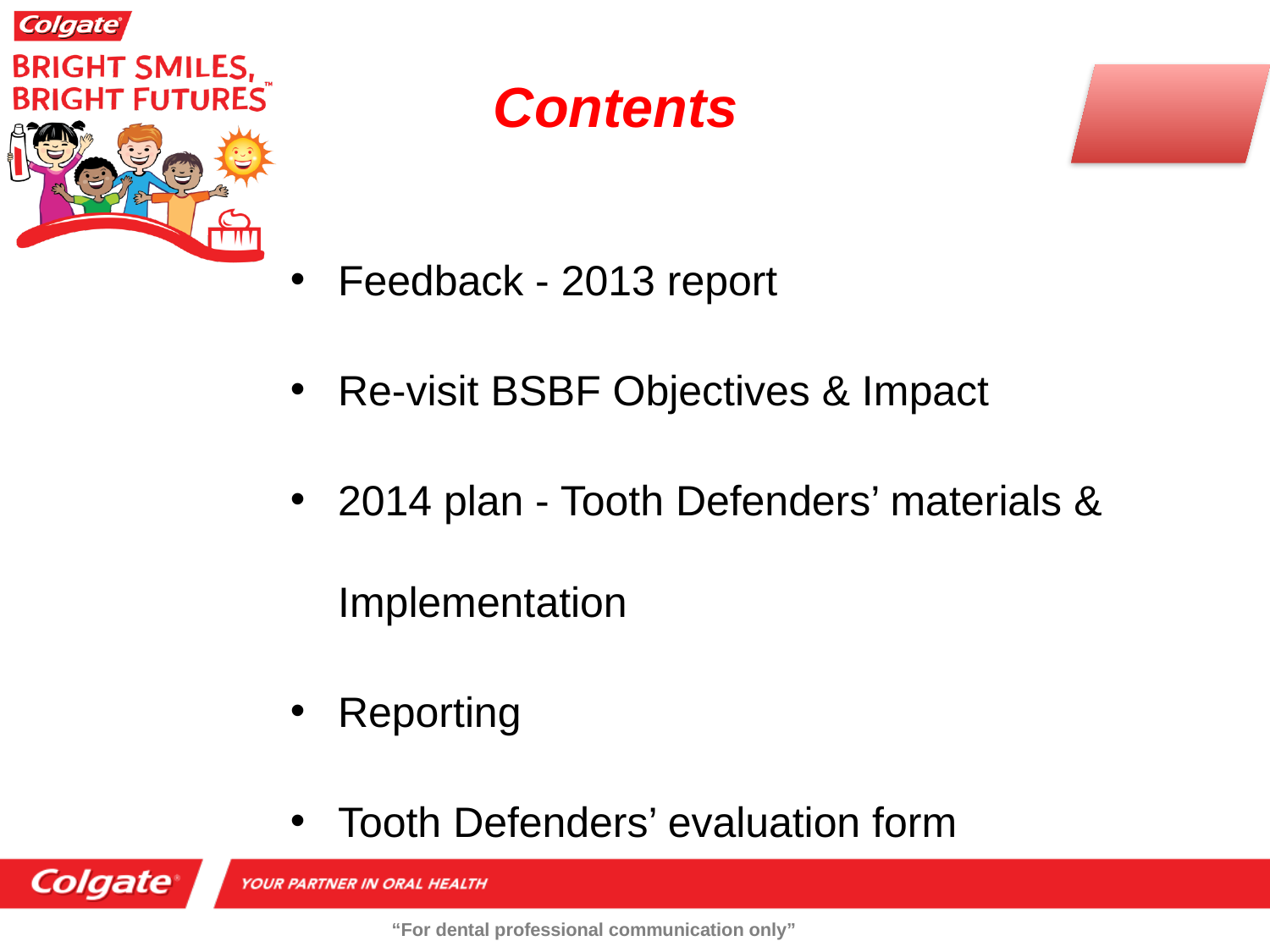

Contents

Feedback - 2013 report
Re-visit BSBF Objectives & Impact
2014 plan - Tooth Defenders’ materials & Implementation
Reporting
Tooth Defenders’ evaluation form